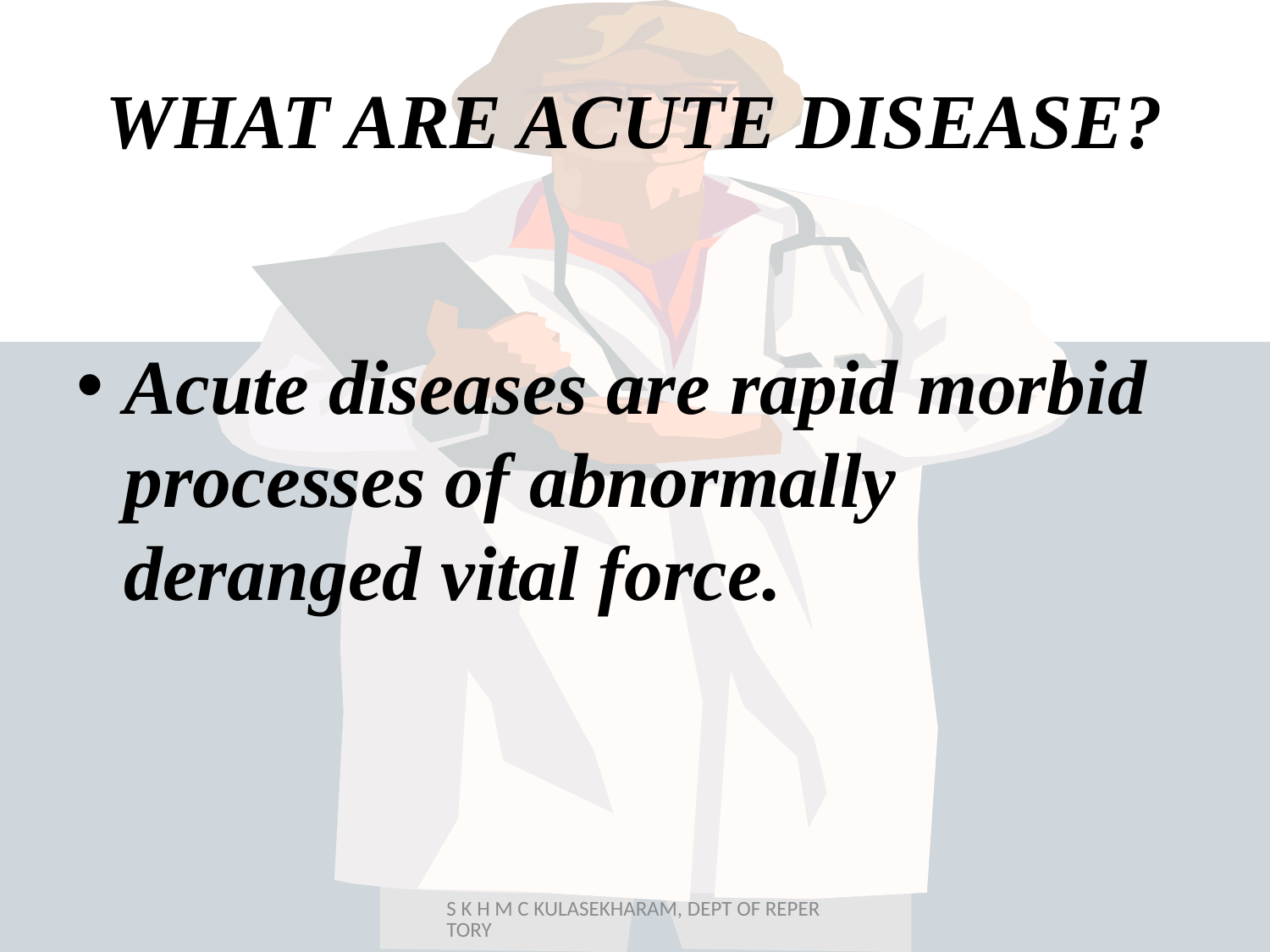

# WHAT ARE ACUTE DISEASE?

Acute diseases are rapid morbid processes of abnormally deranged vital force.

S K H M C KULASEKHARAM, DEPT OF REPERTORY